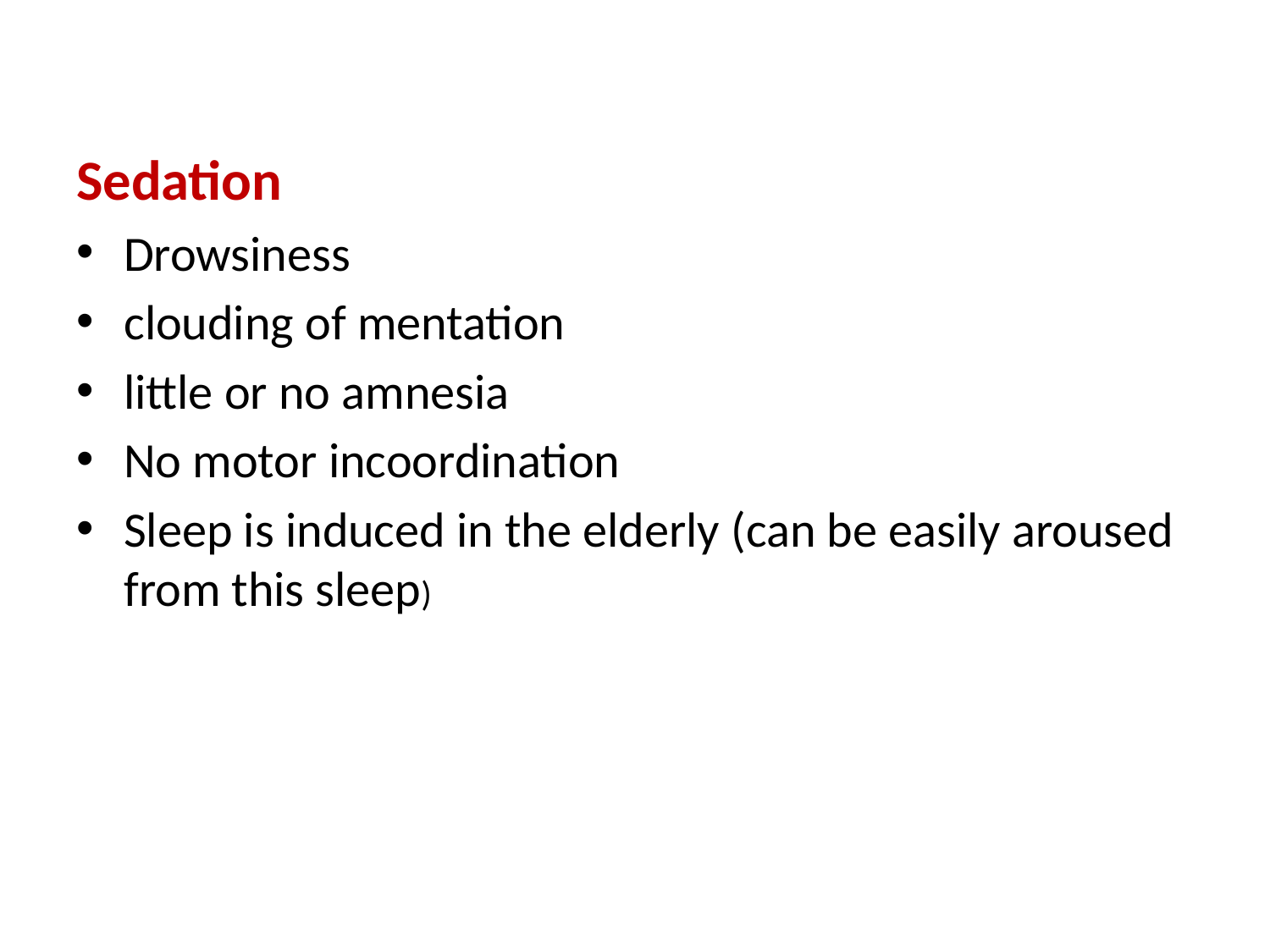

#
Sedation
Drowsiness
clouding of mentation
little or no amnesia
No motor incoordination
Sleep is induced in the elderly (can be easily aroused from this sleep)